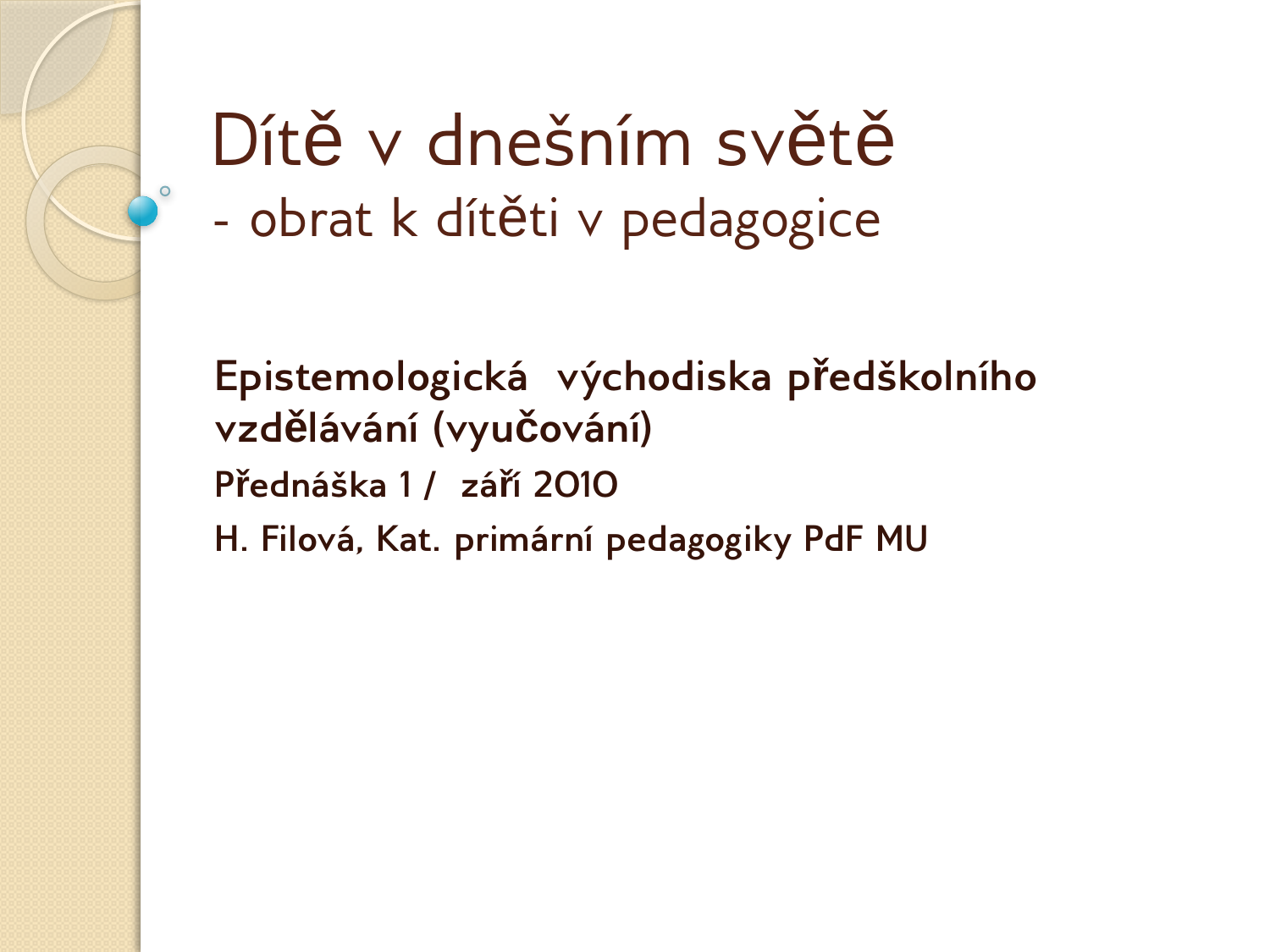

# Dítě v dnešním světě - obrat k dítěti v pedagogice
Epistemologická  východiska předškolního vzdělávání (vyučování)
Přednáška 1 /  září 2O1O
H. Filová, Kat. primární pedagogiky PdF MU